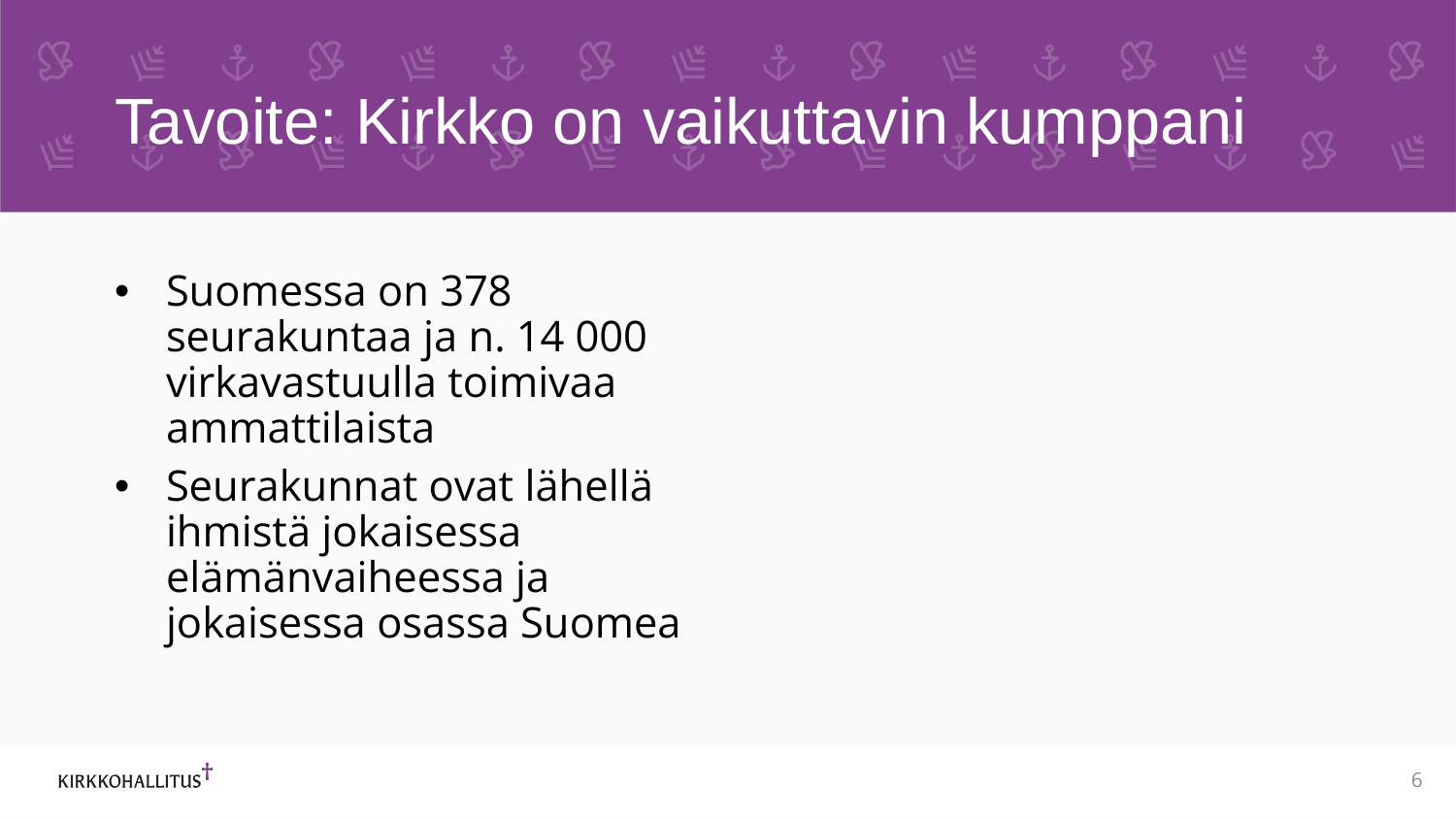

# Tavoite: Kirkko on vaikuttavin kumppani
Suomessa on 378 seurakuntaa ja n. 14 000 virkavastuulla toimivaa ammattilaista
Seurakunnat ovat lähellä ihmistä jokaisessa elämänvaiheessa ja jokaisessa osassa Suomea

6